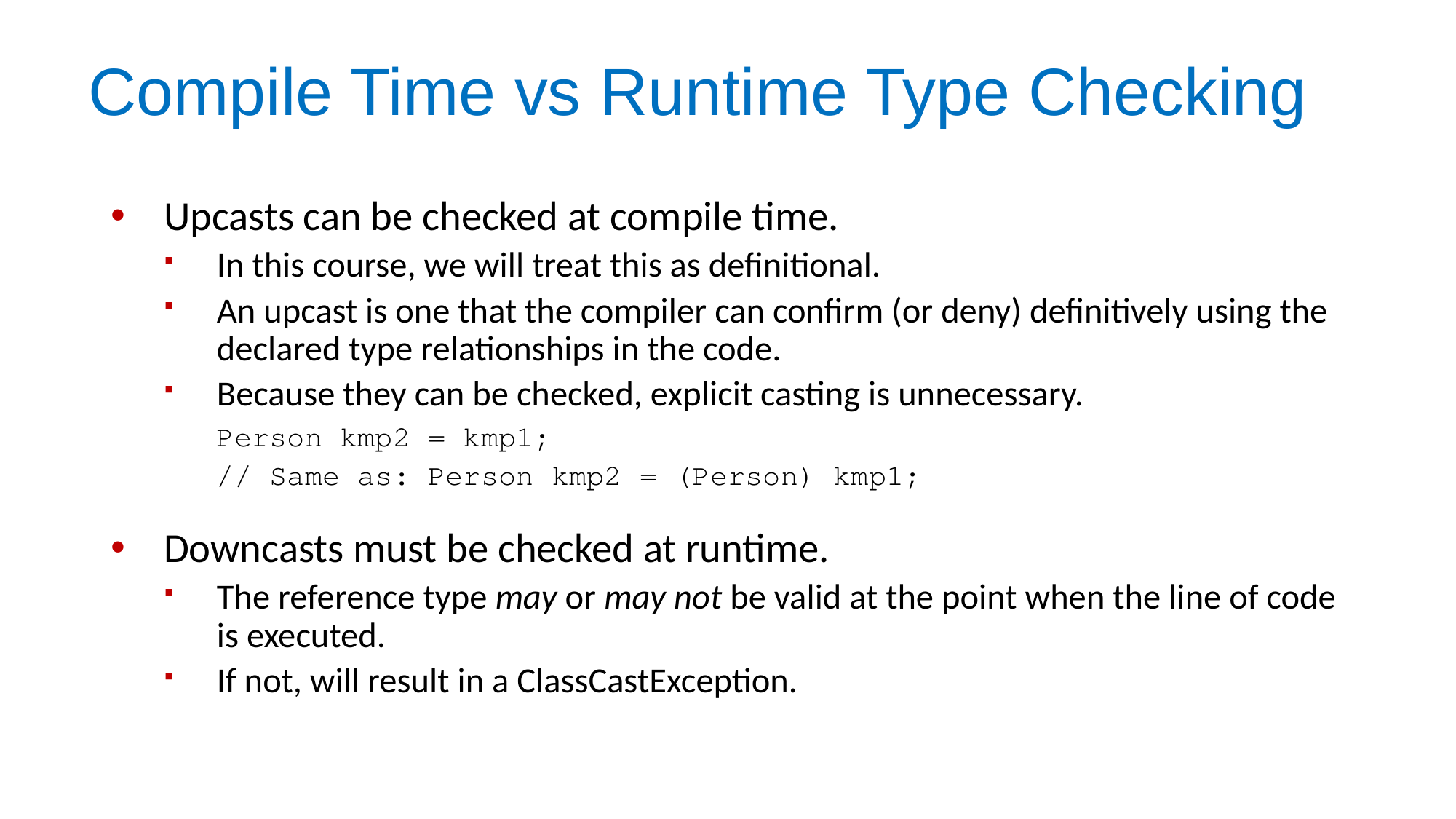

# Compile Time vs Runtime Type Checking
Upcasts can be checked at compile time.
In this course, we will treat this as definitional.
An upcast is one that the compiler can confirm (or deny) definitively using the declared type relationships in the code.
Because they can be checked, explicit casting is unnecessary.
	Person kmp2 = kmp1;
	// Same as: Person kmp2 = (Person) kmp1;
Downcasts must be checked at runtime.
The reference type may or may not be valid at the point when the line of code is executed.
If not, will result in a ClassCastException.